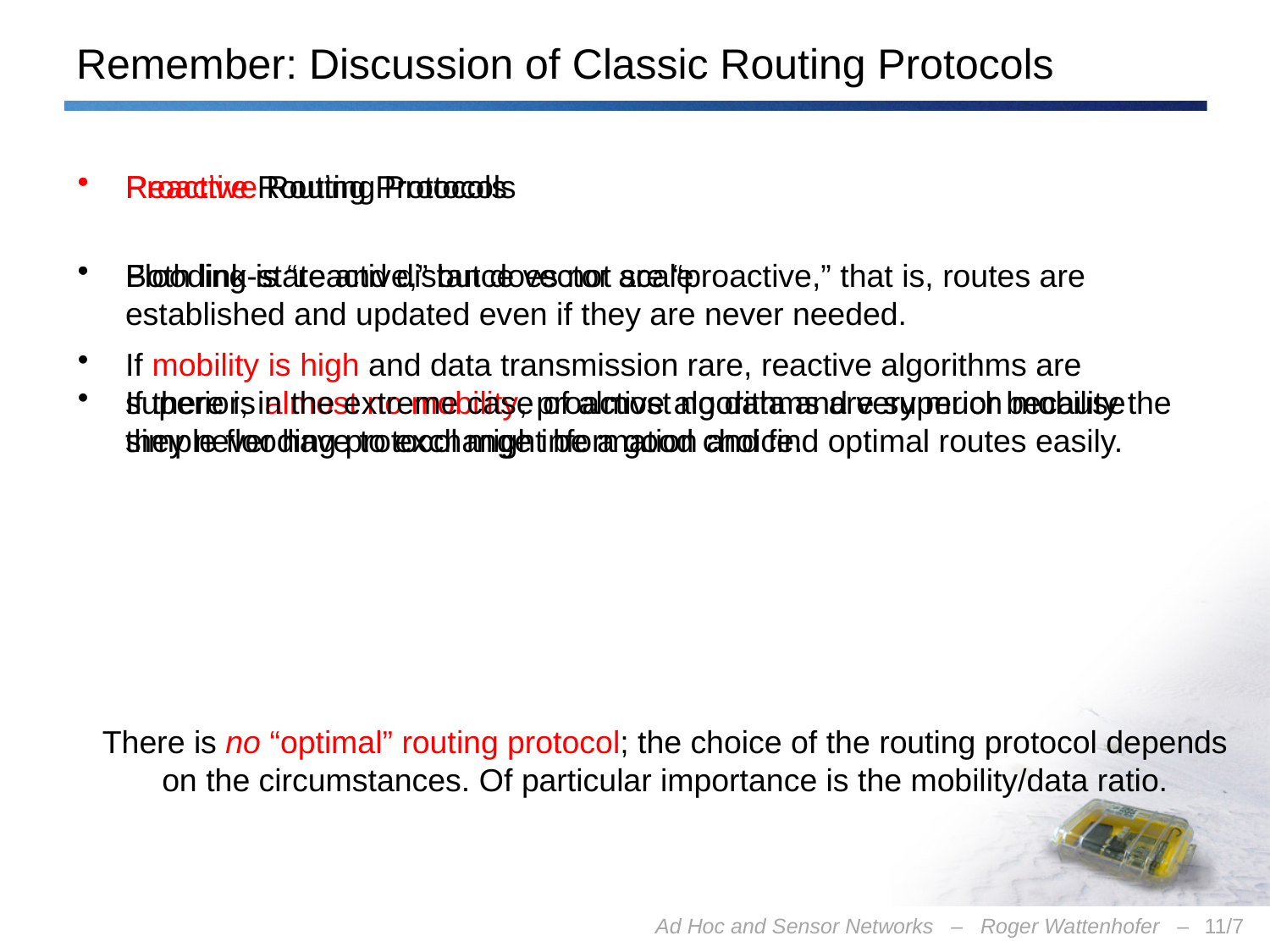

# Remember: Discussion of Classic Routing Protocols

Proactive Routing Protocols

Both link-state and distance vector are “proactive,” that is, routes are established and updated even if they are never needed.

If there is almost no mobility, proactive algorithms are superior because they never have to exchange information and find optimal routes easily.

Reactive Routing Protocols

Flooding is “reactive,” but does not scale

If mobility is high and data transmission rare, reactive algorithms are superior; in the extreme case of almost no data and very much mobility the simple flooding protocol might be a good choice.

There is no “optimal” routing protocol; the choice of the routing protocol depends on the circumstances. Of particular importance is the mobility/data ratio.